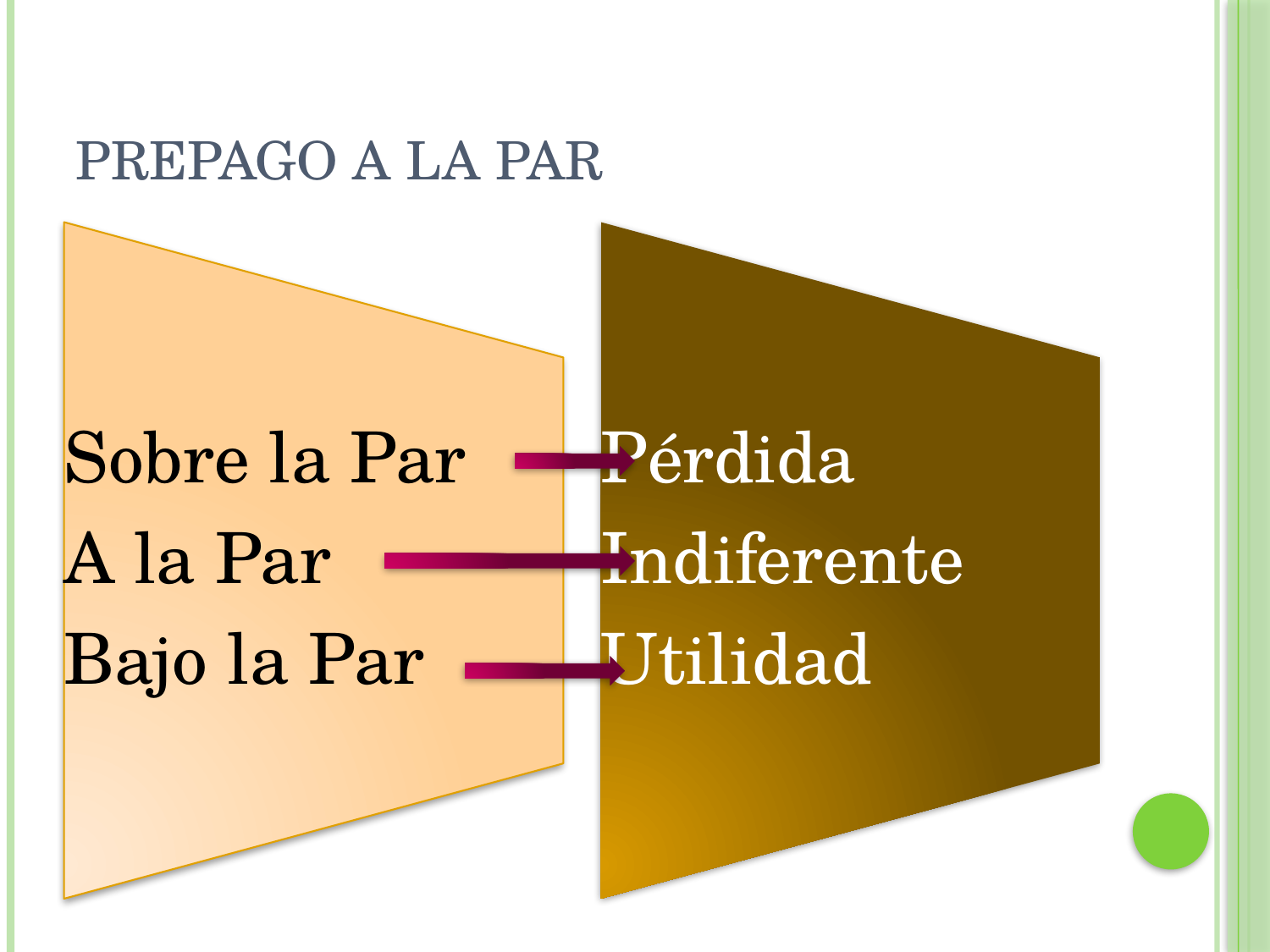

# Prepago A la Par
Sobre la Par
A la Par
Bajo la Par
Pérdida
Indiferente
Utilidad